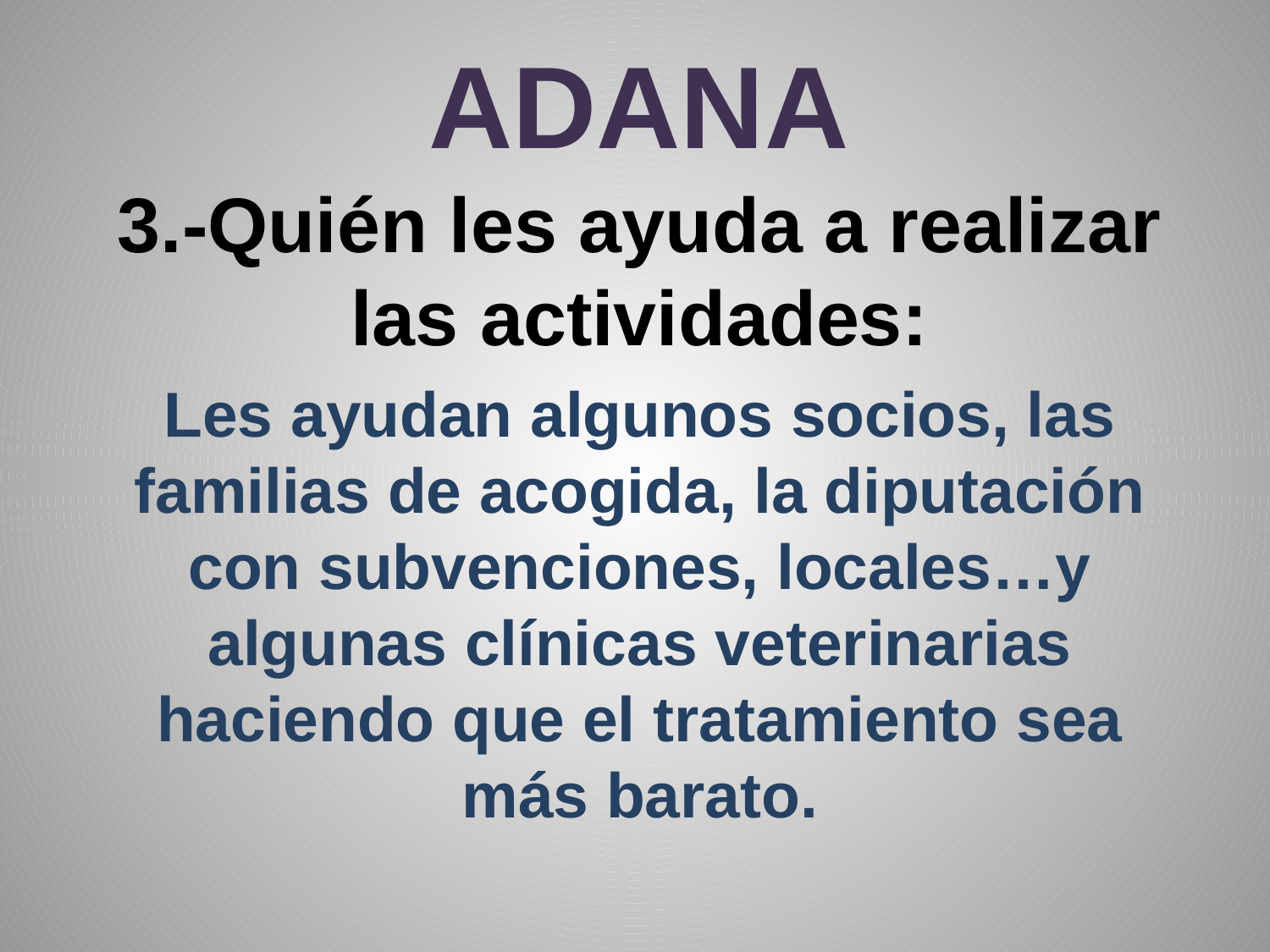

# ADANA
3.-Quién les ayuda a realizar las actividades:
Les ayudan algunos socios, las familias de acogida, la diputación con subvenciones, locales…y algunas clínicas veterinarias haciendo que el tratamiento sea más barato.